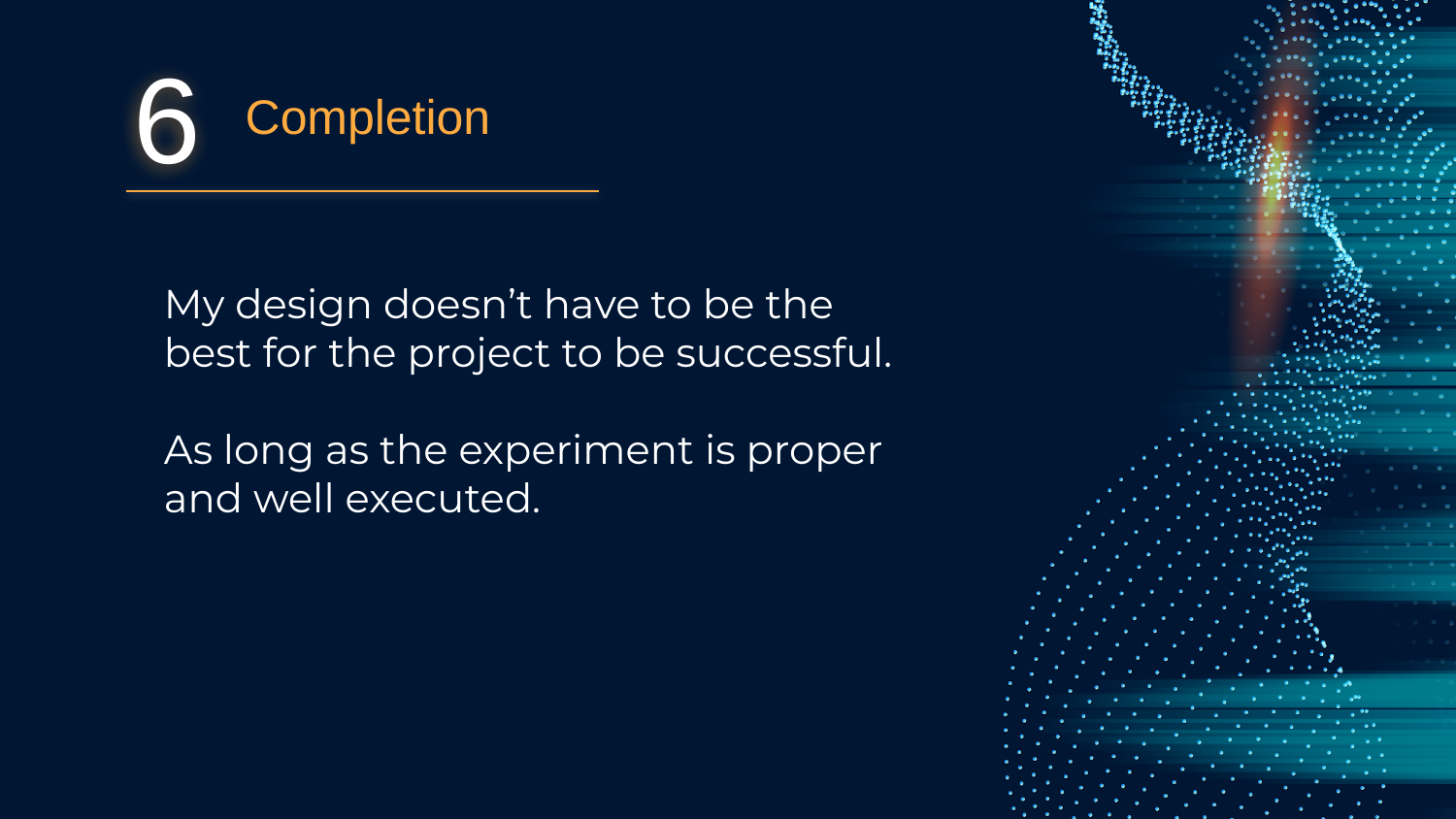

6
# Completion
My design doesn’t have to be the best for the project to be successful.

As long as the experiment is proper and well executed.